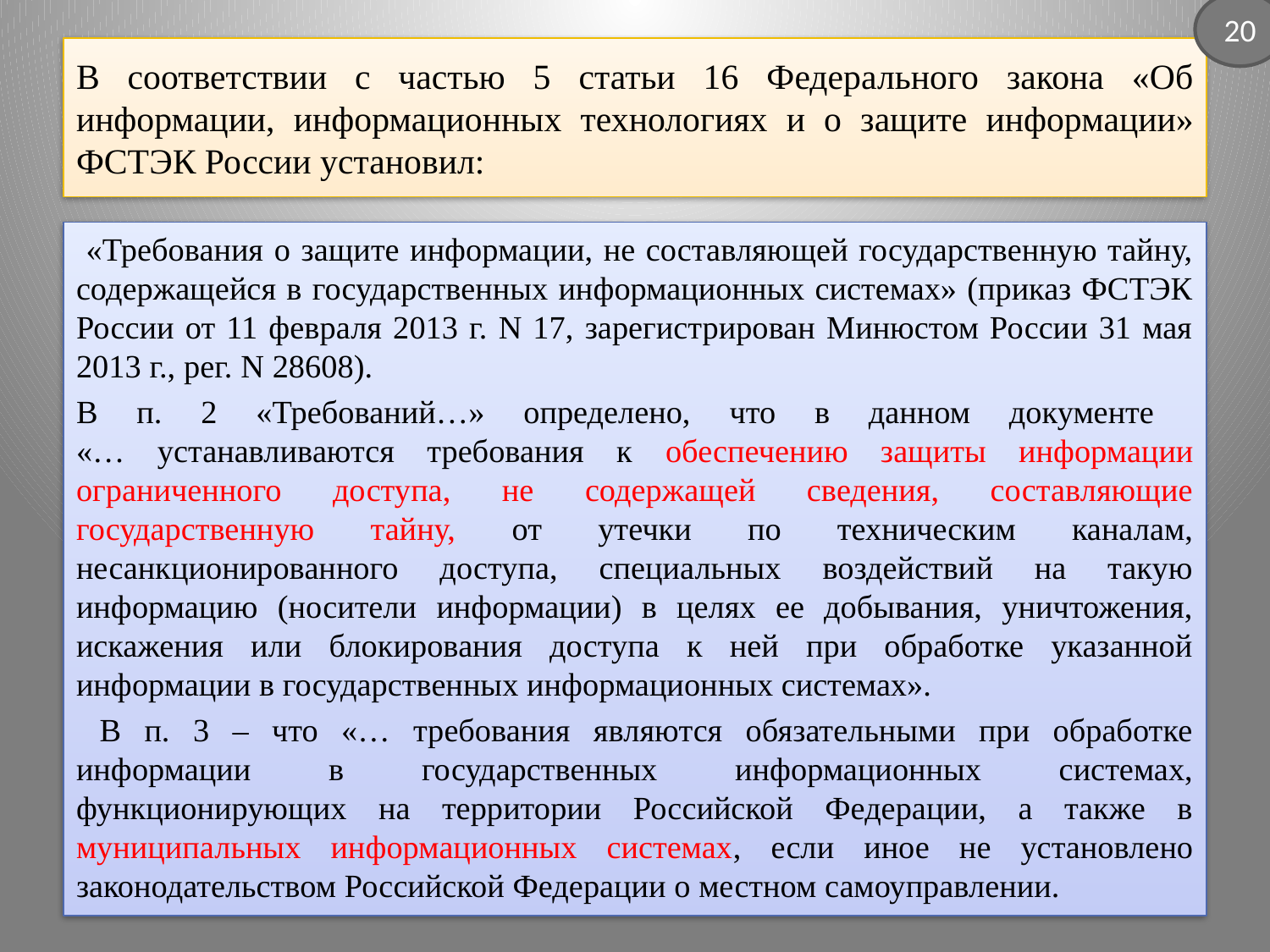

20
# В соответствии с частью 5 статьи 16 Федерального закона «Об информации, информационных технологиях и о защите информации» ФСТЭК России установил:
 «Требования о защите информации, не составляющей государственную тайну, содержащейся в государственных информационных системах» (приказ ФСТЭК России от 11 февраля 2013 г. N 17, зарегистрирован Минюстом России 31 мая 2013 г., рег. N 28608).
В п. 2 «Требований…» определено, что в данном документе
«… устанавливаются требования к обеспечению защиты информации ограниченного доступа, не содержащей сведения, составляющие государственную тайну, от утечки по техническим каналам, несанкционированного доступа, специальных воздействий на такую информацию (носители информации) в целях ее добывания, уничтожения, искажения или блокирования доступа к ней при обработке указанной информации в государственных информационных системах».
 В п. 3 – что «… требования являются обязательными при обработке информации в государственных информационных системах, функционирующих на территории Российской Федерации, а также в муниципальных информационных системах, если иное не установлено законодательством Российской Федерации о местном самоуправлении.

20